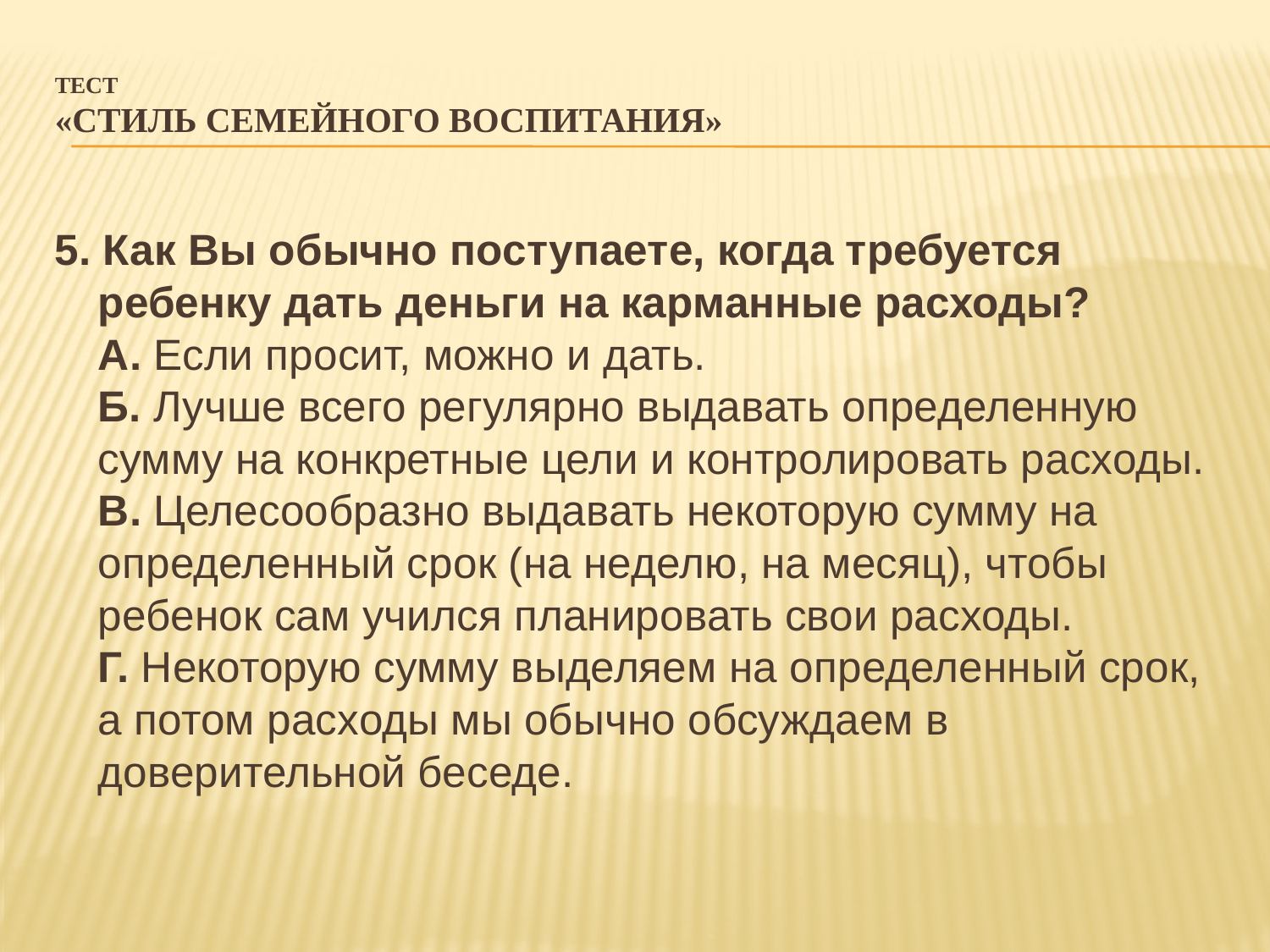

# Тест «Стиль семейного воспитания»
5. Как Вы обычно поступаете, когда требуется ребенку дать деньги на карманные расходы? 
А. Если просит, можно и дать. 
Б. Лучше всего регулярно выдавать определенную сумму на конкретные цели и контролировать расходы. 
В. Целесообразно выдавать некоторую сумму на определенный срок (на неделю, на месяц), чтобы ребенок сам учился планировать свои расходы. 
Г. Некоторую сумму выделяем на определенный срок, а потом расходы мы обычно обсуждаем в доверительной беседе.